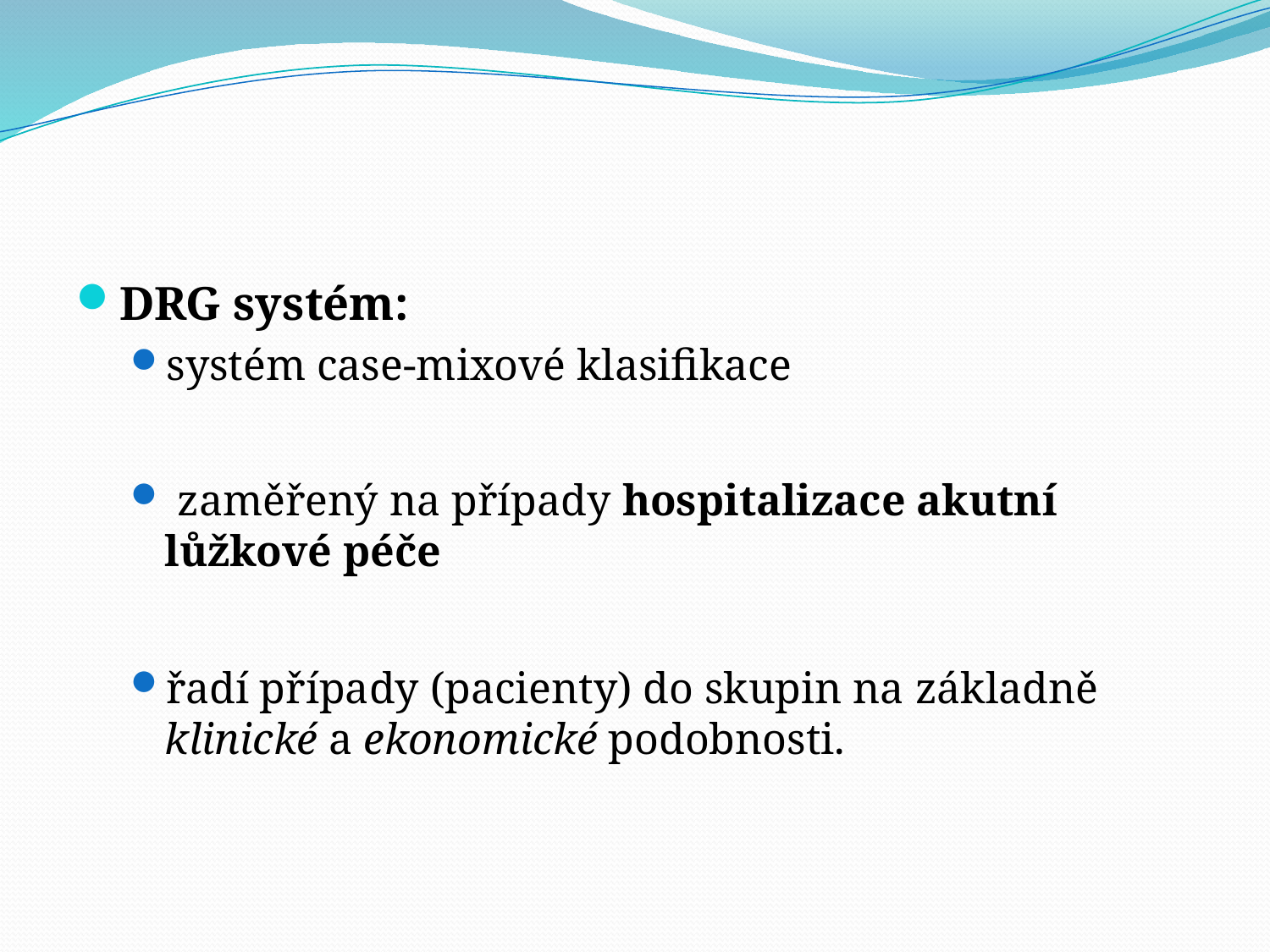

#
DRG systém:
systém case-mixové klasifikace

 zaměřený na případy hospitalizace akutní lůžkové péče

řadí případy (pacienty) do skupin na základně klinické a ekonomické podobnosti.